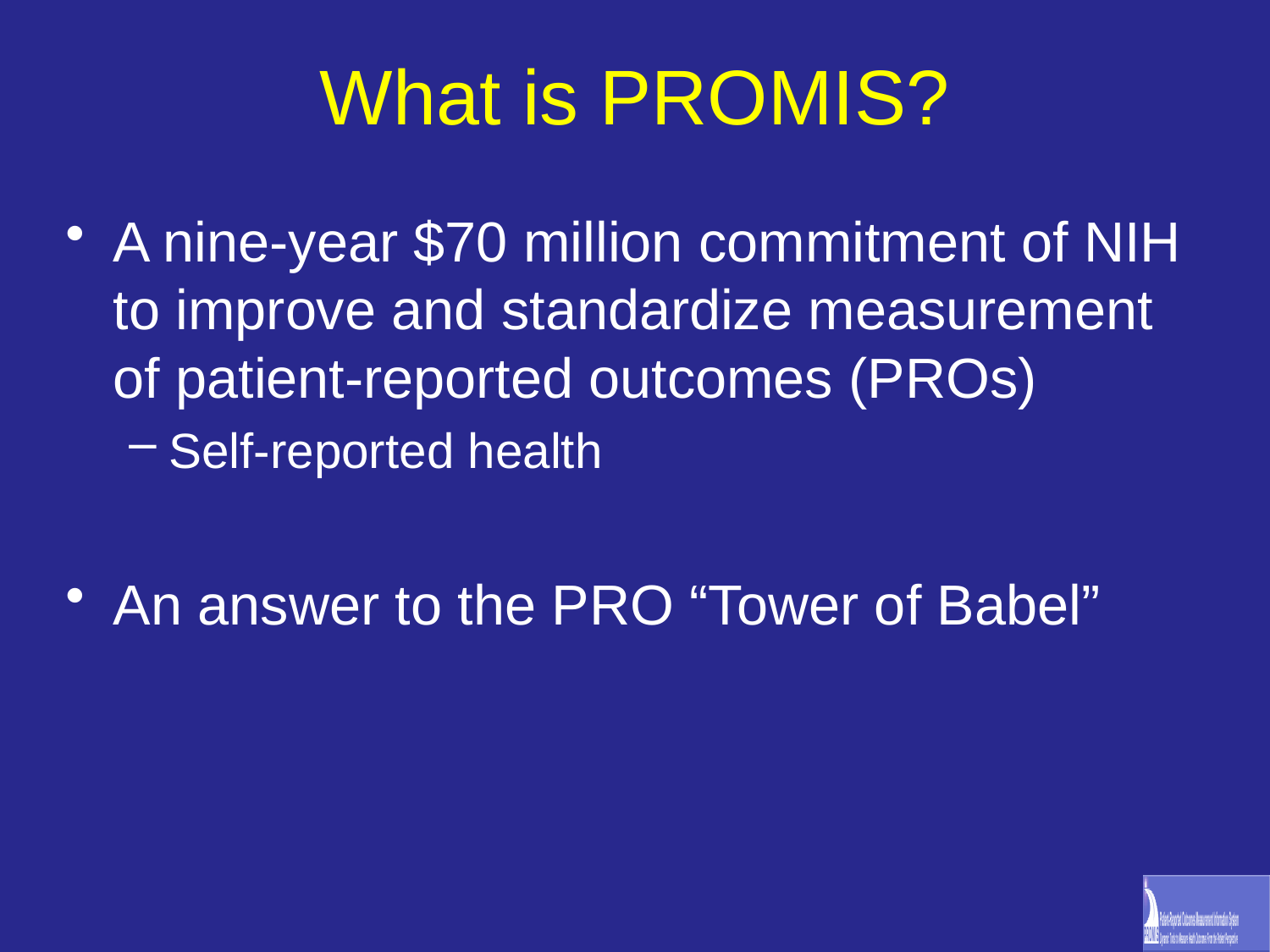

# What is PROMIS?
A nine-year $70 million commitment of NIH to improve and standardize measurement of patient-reported outcomes (PROs)
Self-reported health

An answer to the PRO “Tower of Babel”